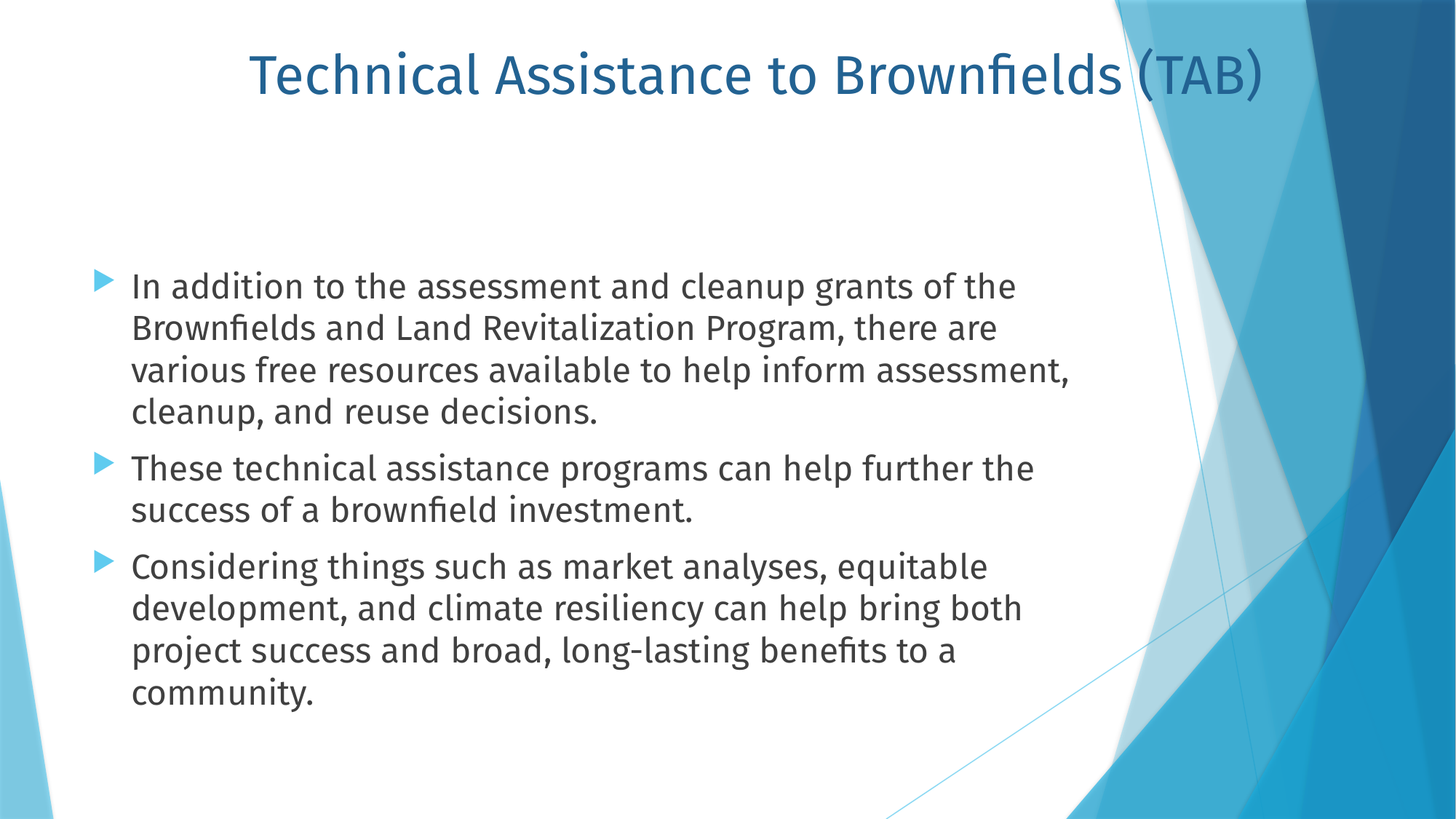

# Technical Assistance to Brownfields (TAB)
In addition to the assessment and cleanup grants of the Brownfields and Land Revitalization Program, there are various free resources available to help inform assessment, cleanup, and reuse decisions.
These technical assistance programs can help further the success of a brownfield investment.
Considering things such as market analyses, equitable development, and climate resiliency can help bring both project success and broad, long-lasting benefits to a community.